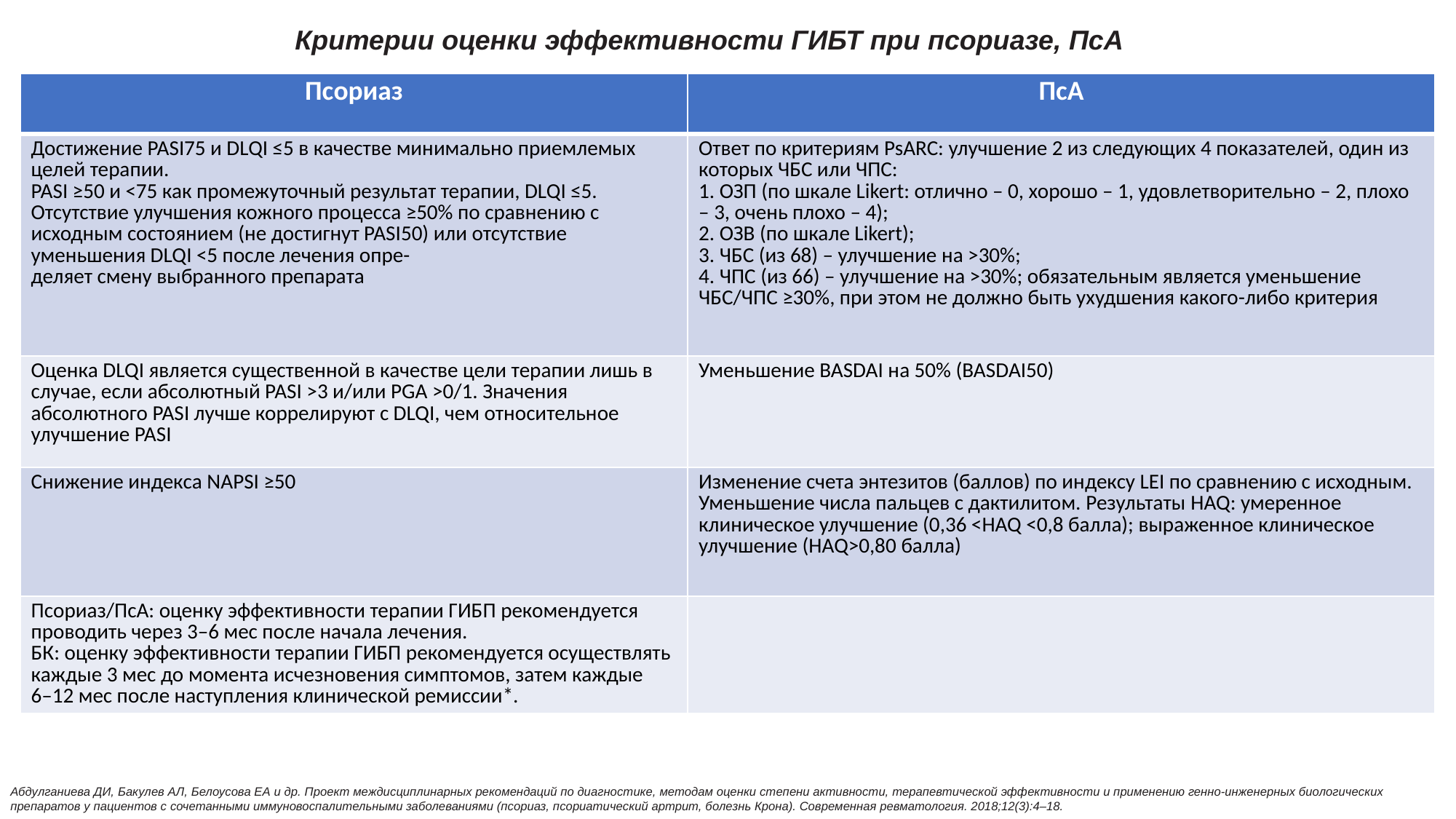

# Критерии оценки эффективности ГИБТ при псориазе, ПсА
| Псориаз | ПсА |
| --- | --- |
| Достижение PASI75 и DLQI ≤5 в качестве минимально приемлемых целей терапии. PASI ≥50 и <75 как промежуточный результат терапии, DLQI ≤5. Отсутствие улучшения кожного процесса ≥50% по сравнению с исходным состоянием (не достигнут PASI50) или отсутствие уменьшения DLQI <5 после лечения опре- деляет смену выбранного препарата | Ответ по критериям PsARC: улучшение 2 из следующих 4 показателей, один из которых ЧБС или ЧПС: 1. ОЗП (по шкале Likert: отлично – 0, хорошо – 1, удовлетворительно – 2, плохо – 3, очень плохо – 4); 2. ОЗВ (по шкале Likert); 3. ЧБС (из 68) – улучшение на >30%; 4. ЧПС (из 66) – улучшение на >30%; обязательным является уменьшение ЧБС/ЧПС ≥30%, при этом не должно быть ухудшения какого-либо критерия |
| Оценка DLQI является существенной в качестве цели терапии лишь в случае, если абсолютный PASI >3 и/или PGA >0/1. Значения абсолютного PASI лучше коррелируют с DLQI, чем относительное улучшение PASI | Уменьшение BASDAI на 50% (BASDAI50) |
| Снижение индекса NAPSI ≥50 | Изменение счета энтезитов (баллов) по индексу LEI по сравнению с исходным. Уменьшение числа пальцев с дактилитом. Результаты HAQ: умеренное клиническое улучшение (0,36 <HAQ <0,8 балла); выраженное клиническое улучшение (HAQ>0,80 балла) |
| Псориаз/ПсА: оценку эффективности терапии ГИБП рекомендуется проводить через 3–6 мес после начала лечения. БК: оценку эффективности терапии ГИБП рекомендуется осуществлять каждые 3 мес до момента исчезновения симптомов, затем каждые 6–12 мес после наступления клинической ремиссии\*. |  |
Абдулганиева ДИ, Бакулев АЛ, Белоусова ЕА и др. Проект междисциплинарных рекомендаций по диагностике, методам оценки степени активности, терапевтической эффективности и применению генно-инженерных биологических препаратов у пациентов с сочетанными иммуновоспалительными заболеваниями (псориаз, псориатический артрит, болезнь Крона). Современная ревматология. 2018;12(3):4–18.